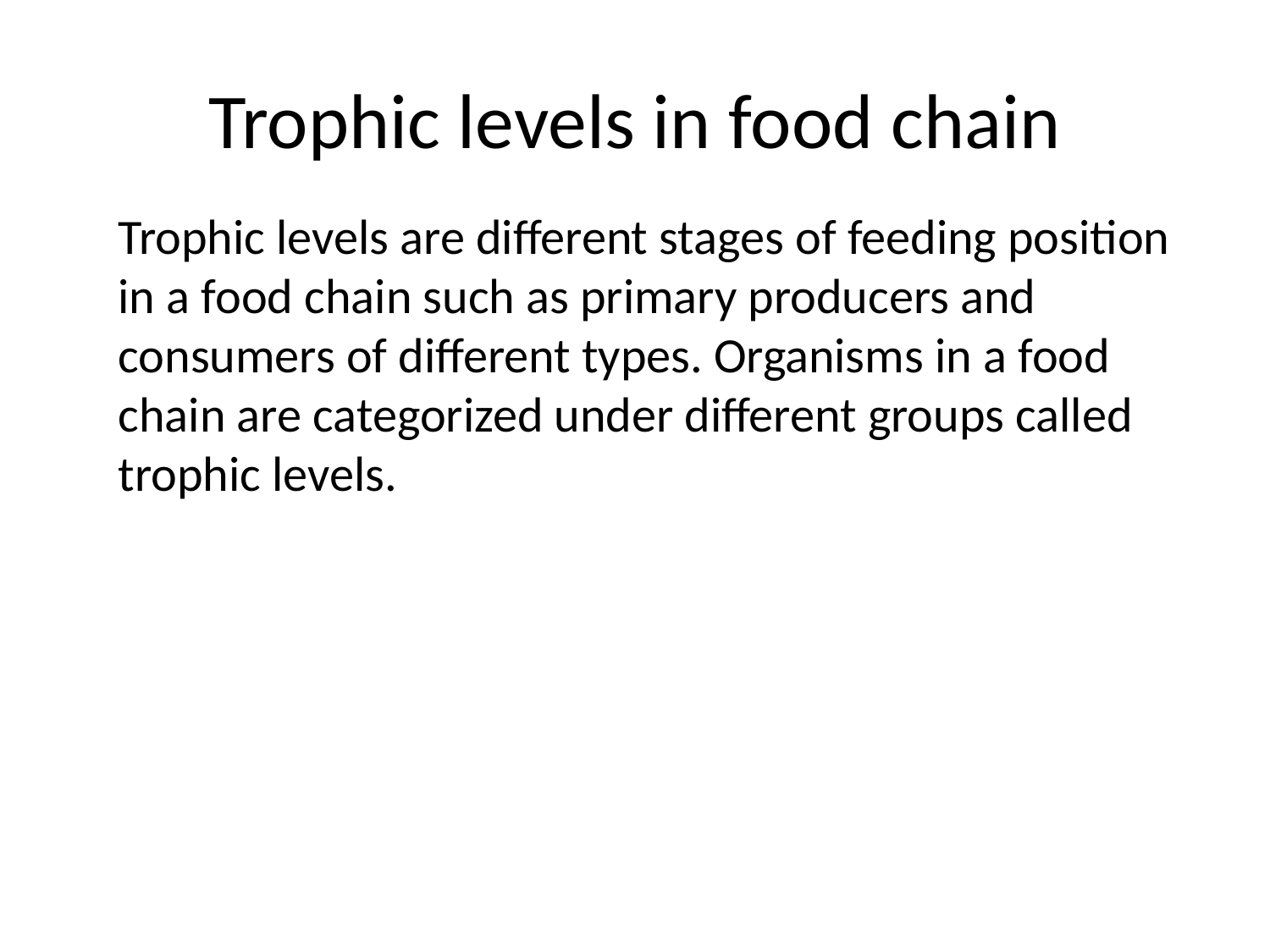

# Trophic levels in food chain
Trophic levels are different stages of feeding position in a food chain such as primary producers and consumers of different types. Organisms in a food chain are categorized under different groups called trophic levels.